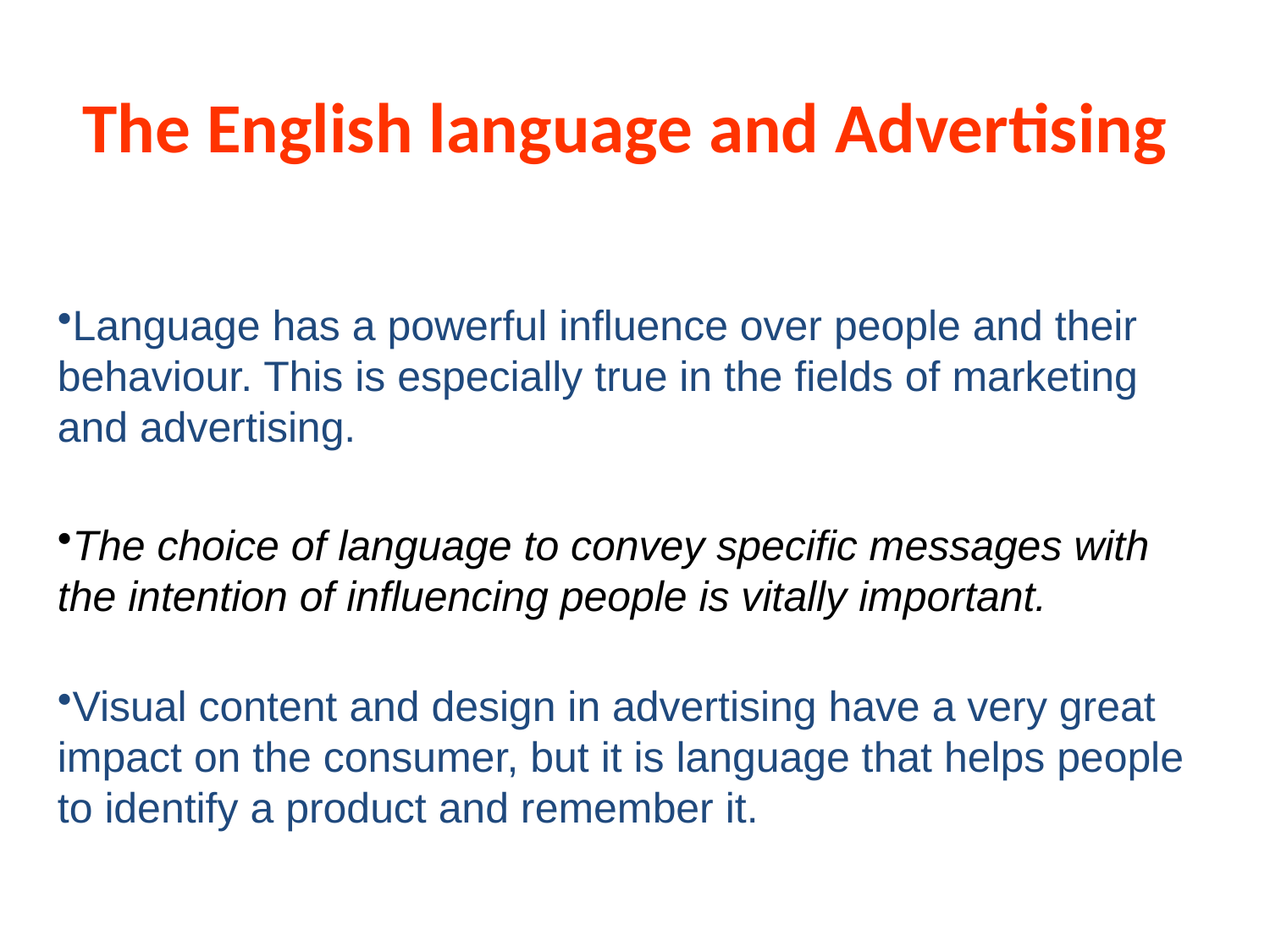

The English language and Advertising

Language has a powerful influence over people and their behaviour. This is especially true in the fields of marketing and advertising.

The choice of language to convey specific messages with the intention of influencing people is vitally important.
Visual content and design in advertising have a very great impact on the consumer, but it is language that helps people to identify a product and remember it.